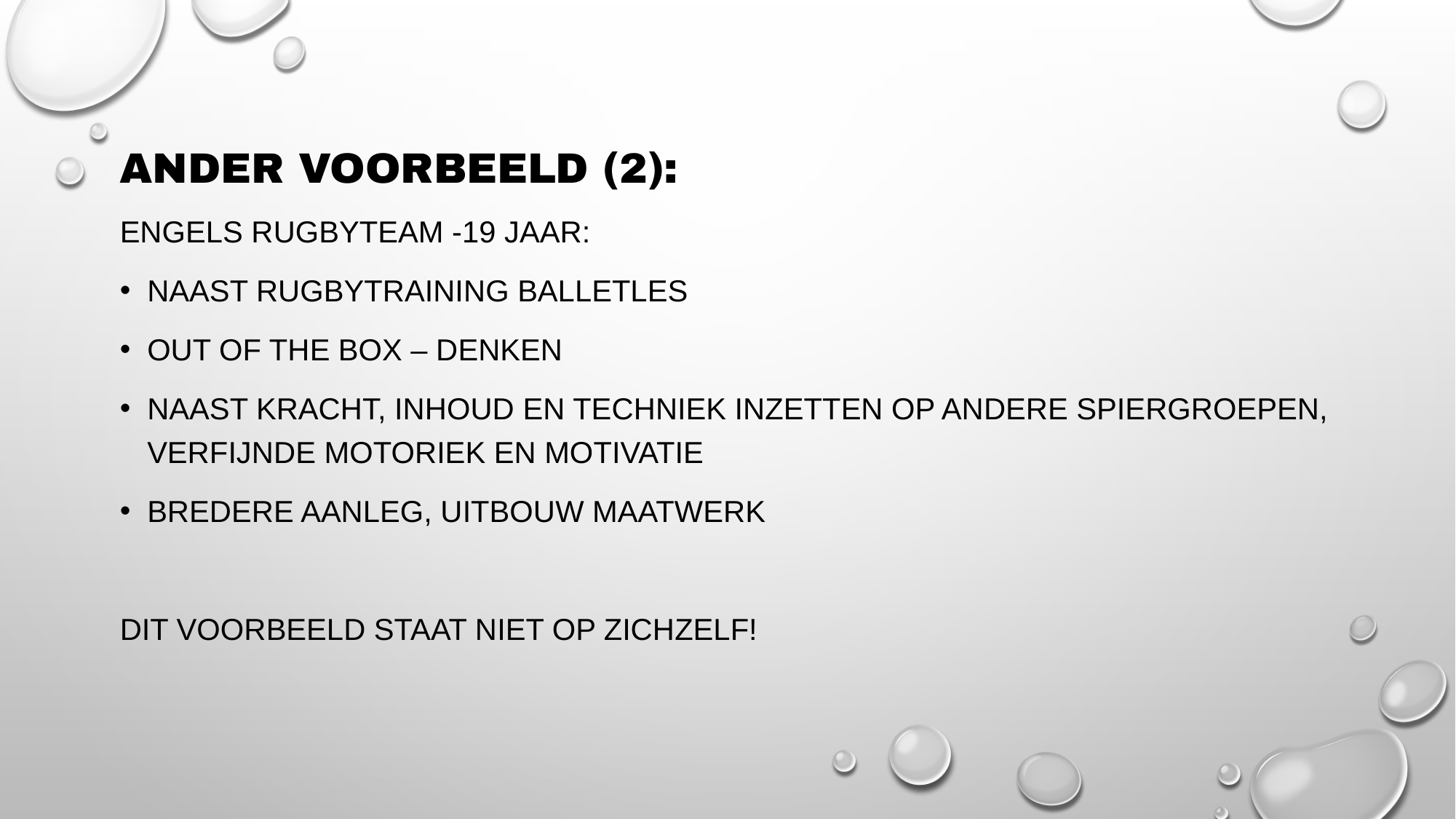

# Ander voorbeeld (2):
Engels rugbyteam -19 jaar:
Naast rugbytraining balletles
Out of the box – denken
Naast kracht, inhoud en techniek inzetten op andere spiergroepen, verfijnde motoriek en motivatie
Bredere aanleg, uitbouw maatwerk

Dit voorbeeld staat niet op zichzelf!